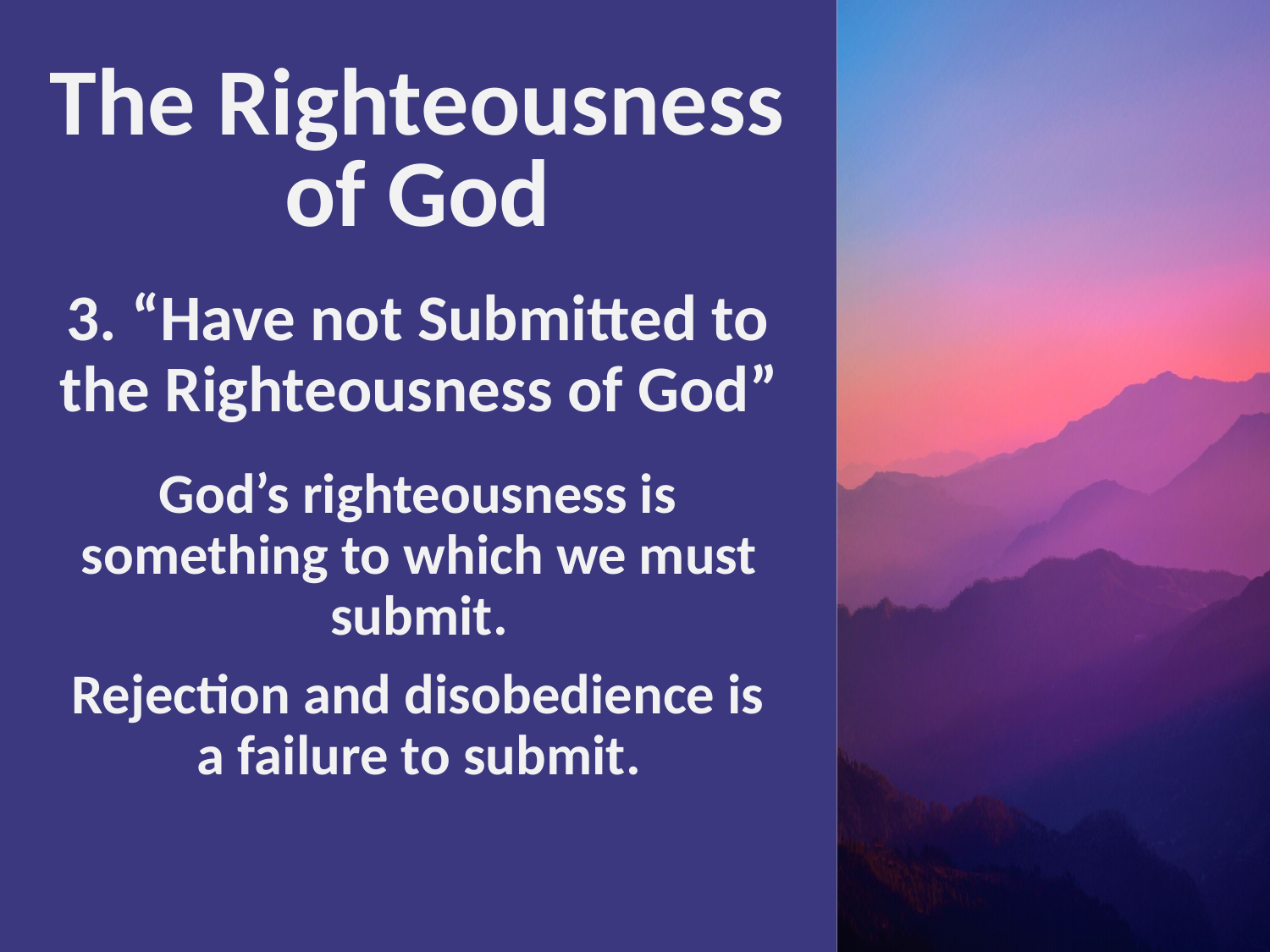

# The Righteousness of God
3. “Have not Submitted to the Righteousness of God”
God’s righteousness is something to which we must submit.
Rejection and disobedience is a failure to submit.